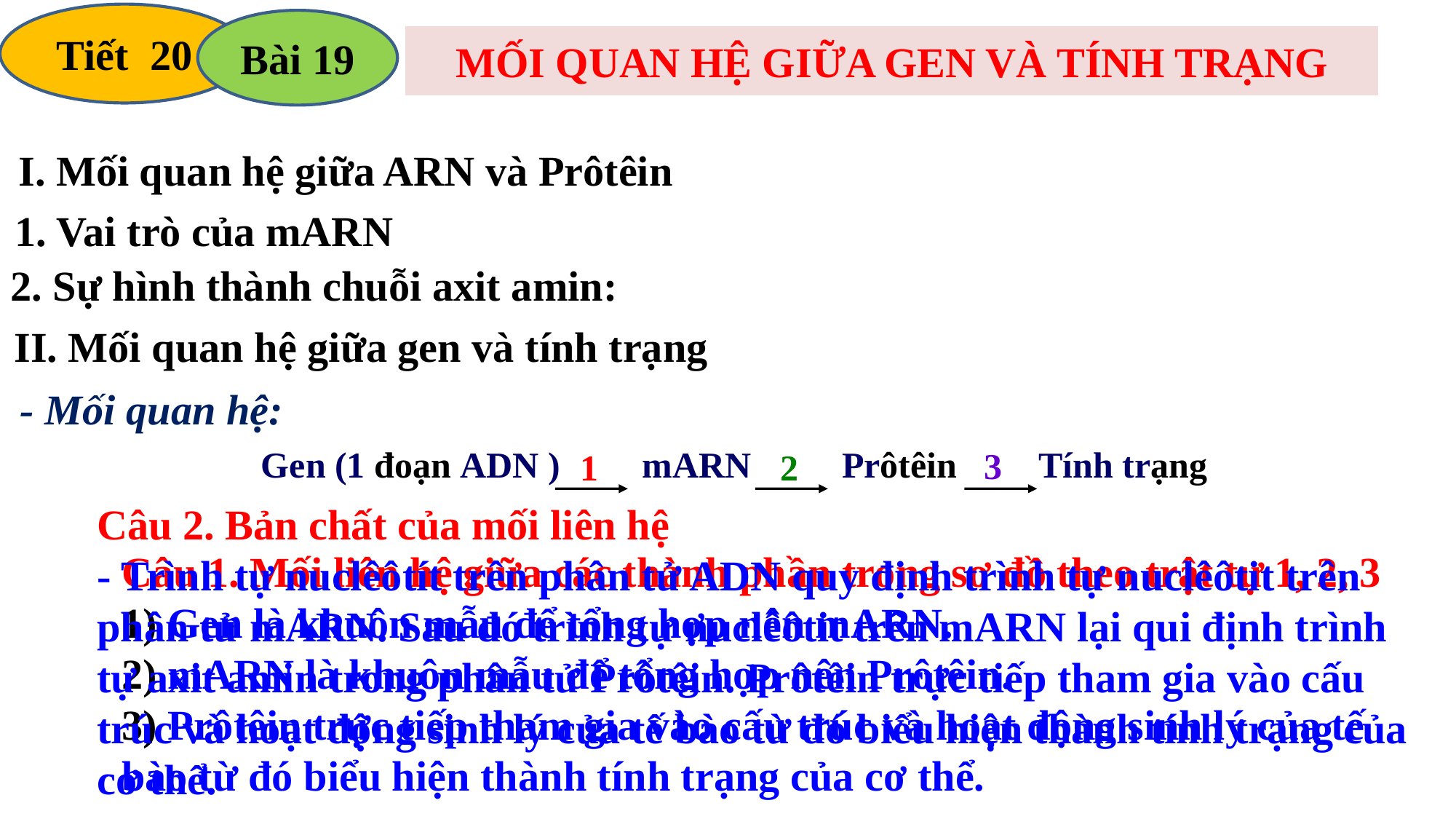

Tiết  20
Bài 19
MỐI QUAN HỆ GIỮA GEN VÀ TÍNH TRẠNG
I. Mối quan hệ giữa ARN và Prôtêin
1. Vai trò của mARN
2. Sự hình thành chuỗi axit amin:
II. Mối quan hệ giữa gen và tính trạng
- Mối quan hệ:
Gen (1 đoạn ADN )         mARN          Prôtêin         Tính trạng

3
1
2
Câu 2. Bản chất của mối liên hệ
- Trình tự nuclêôtít trên phân tử ADN quy định trình tự nuclêôtit trên phân tử mARN. Sau đó trình tự nuclêôtit trên mARN lại qui định trình tự axit amin trong phân tử Prôtêin. Prôtêin trực tiếp tham gia vào cấu trúc và hoạt động sinh lý của tế bào từ đó biểu hiện thành tính trạng của cơ thể.
Câu 1. Mối liên hệ giữa các thành phần trong sơ đồ theo trật tự 1, 2, 3
1) Gen là khuôn mẫu để tổng hợp nên mARN.
2) mARN là khuôn mẫu để tổng hợp nên Prôtêin.
3) Prôtêin trực tiếp tham gia vào cấu trúc và hoạt động sinh lý của tế bào từ đó biểu hiện thành tính trạng của cơ thể.